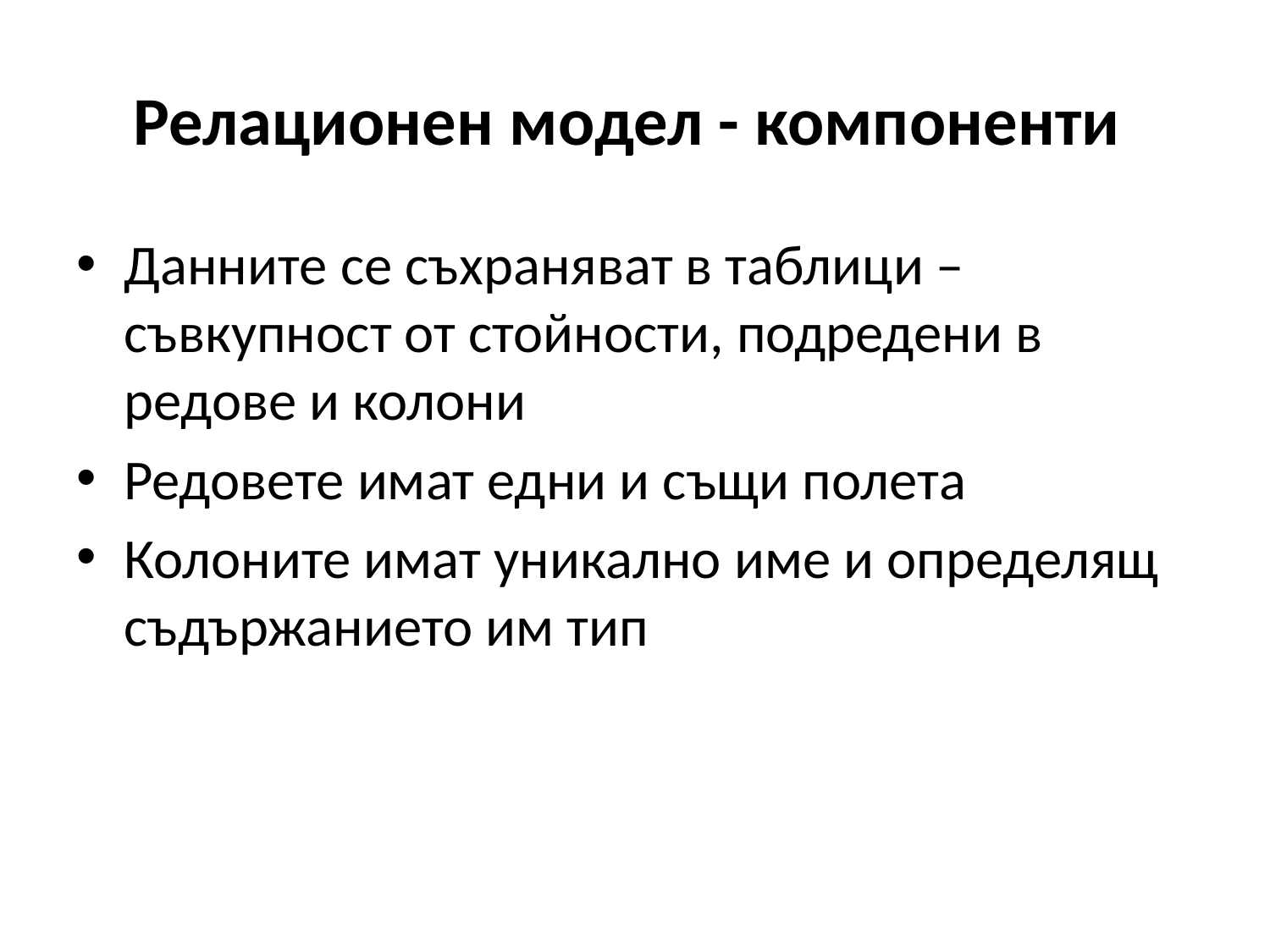

# Релационен модел - компоненти
Данните се съхраняват в таблици – съвкупност от стойности, подредени в редове и колони
Редовете имат едни и същи полета
Колоните имат уникално име и определящ съдържанието им тип